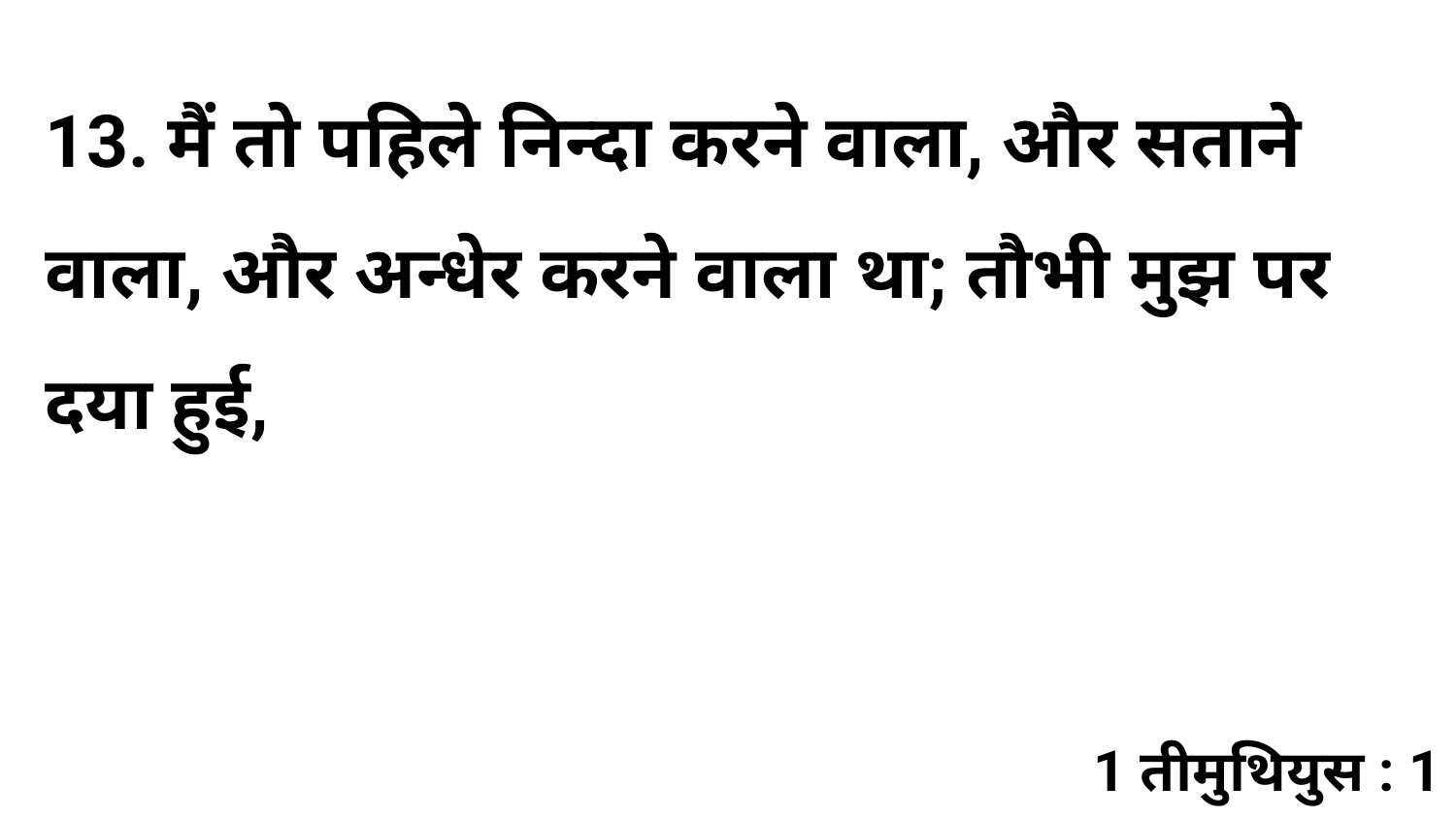

13. मैं तो पहिले निन्दा करने वाला, और सताने वाला, और अन्धेर करने वाला था; तौभी मुझ पर दया हुई,
1 तीमुथियुस : 1